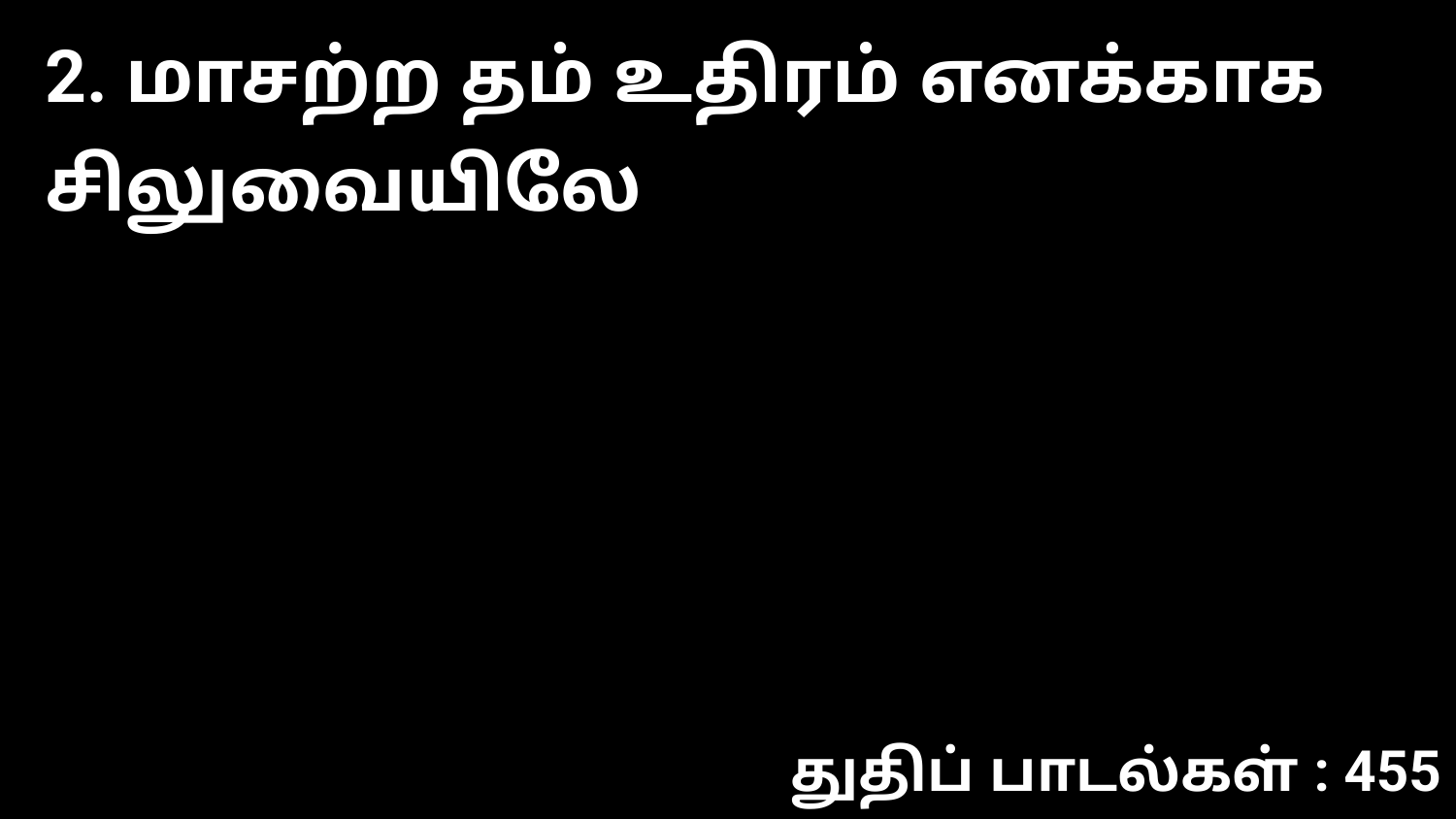

2. மாசற்ற தம் உதிரம் எனக்காக சிலுவையிலே
துதிப் பாடல்கள் : 455